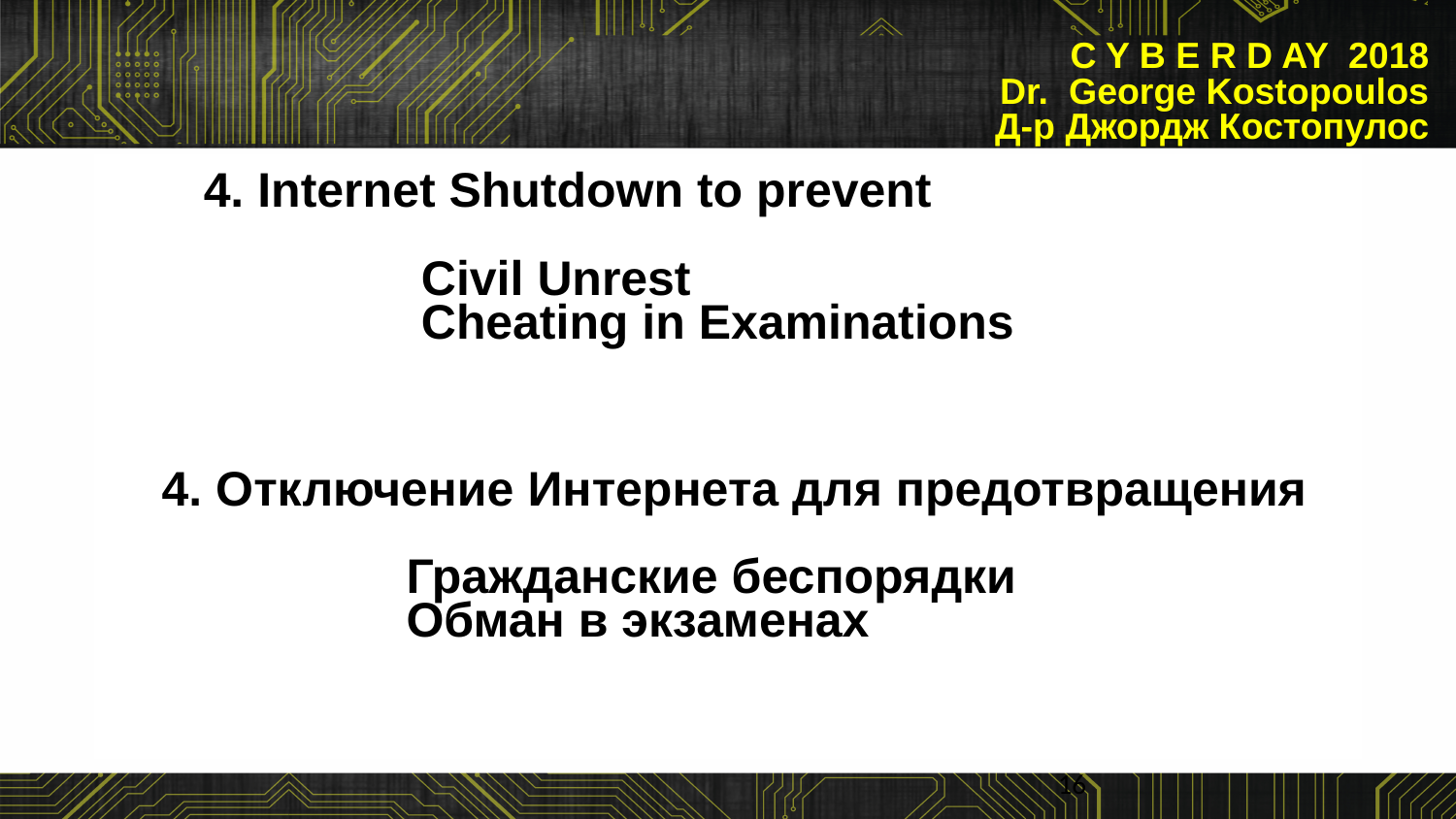

# C Y B E R D AY  2018 Dr.  George Kostopoulos Д-р Джордж Костопулос
| 4. Internet Shutdown to prevent Civil Unrest Cheating in Examinations |
| --- |
| 4. Отключение Интернета для предотвращения                  Гражданские беспорядки                  Обман в экзаменах |

16